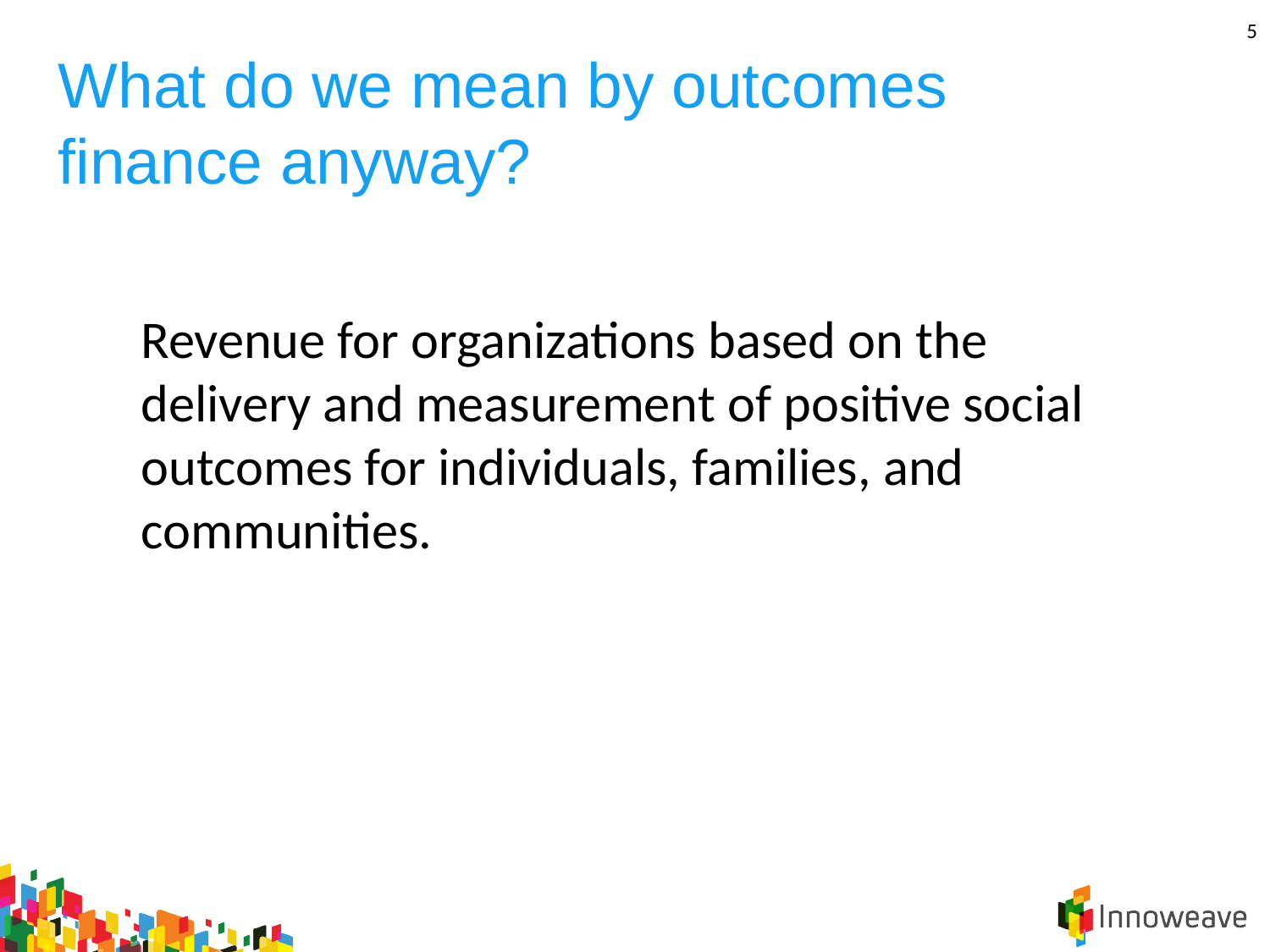

5
What do we mean by outcomes finance anyway?
Revenue for organizations based on the delivery and measurement of positive social outcomes for individuals, families, and communities.